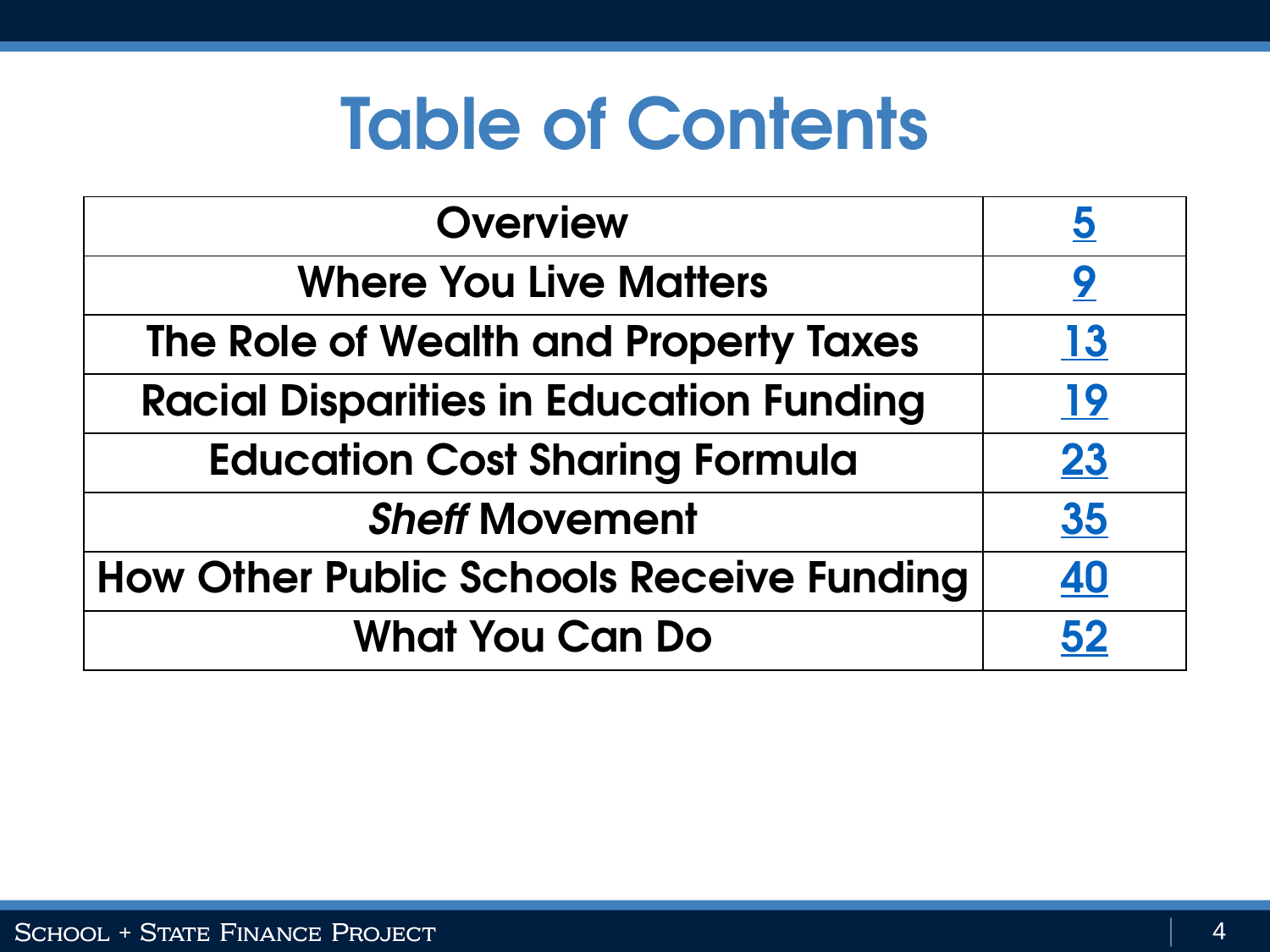

Table of Contents
| Overview | 5 |
| --- | --- |
| Where You Live Matters | 9 |
| The Role of Wealth and Property Taxes | 13 |
| Racial Disparities in Education Funding | 19 |
| Education Cost Sharing Formula | 23 |
| Sheff Movement | 35 |
| How Other Public Schools Receive Funding | 40 |
| What You Can Do | 52 |